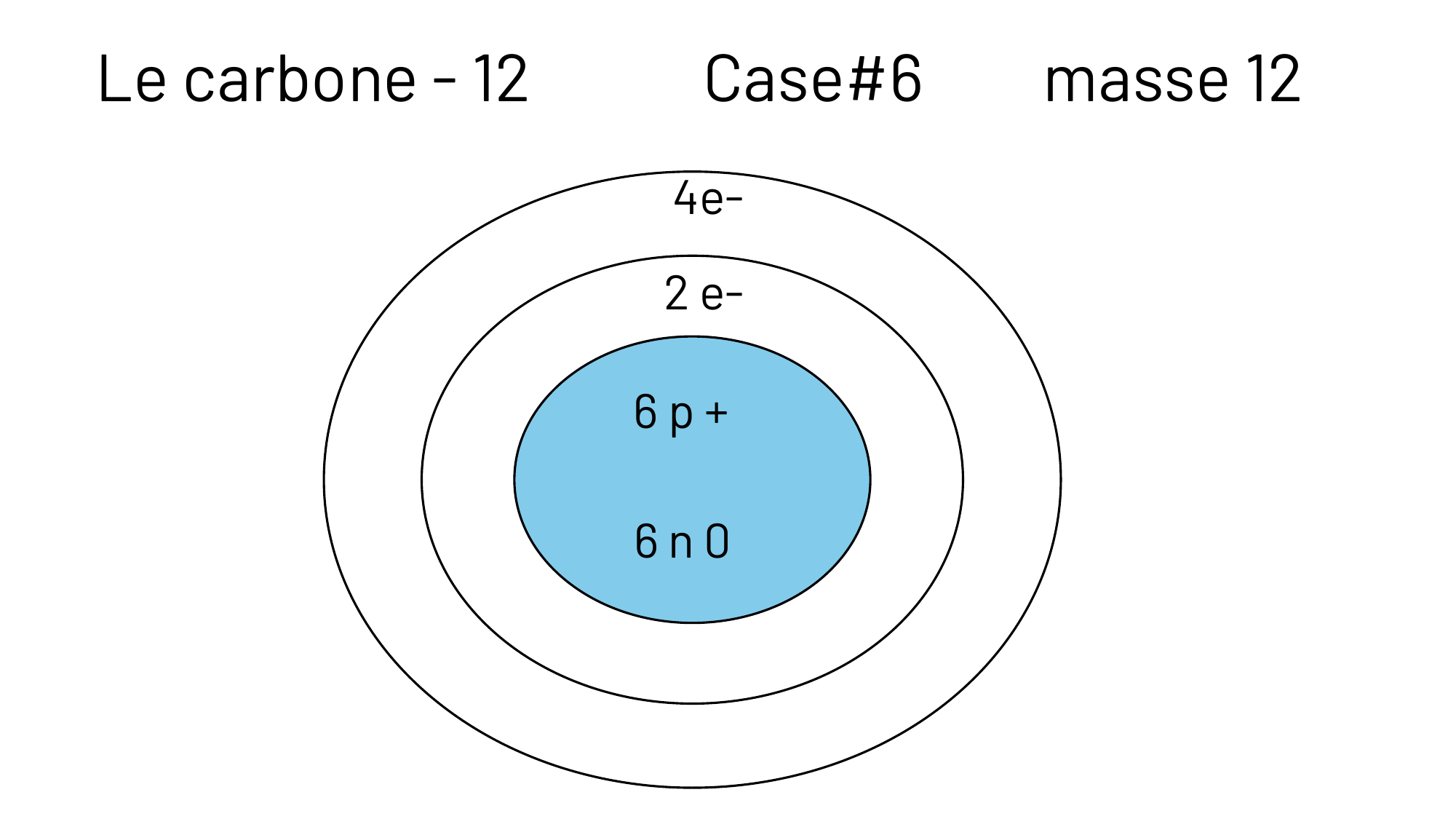

# Le carbone - 12             Case#6         masse 12
4e-

2 e-

6 p +
6 n 0